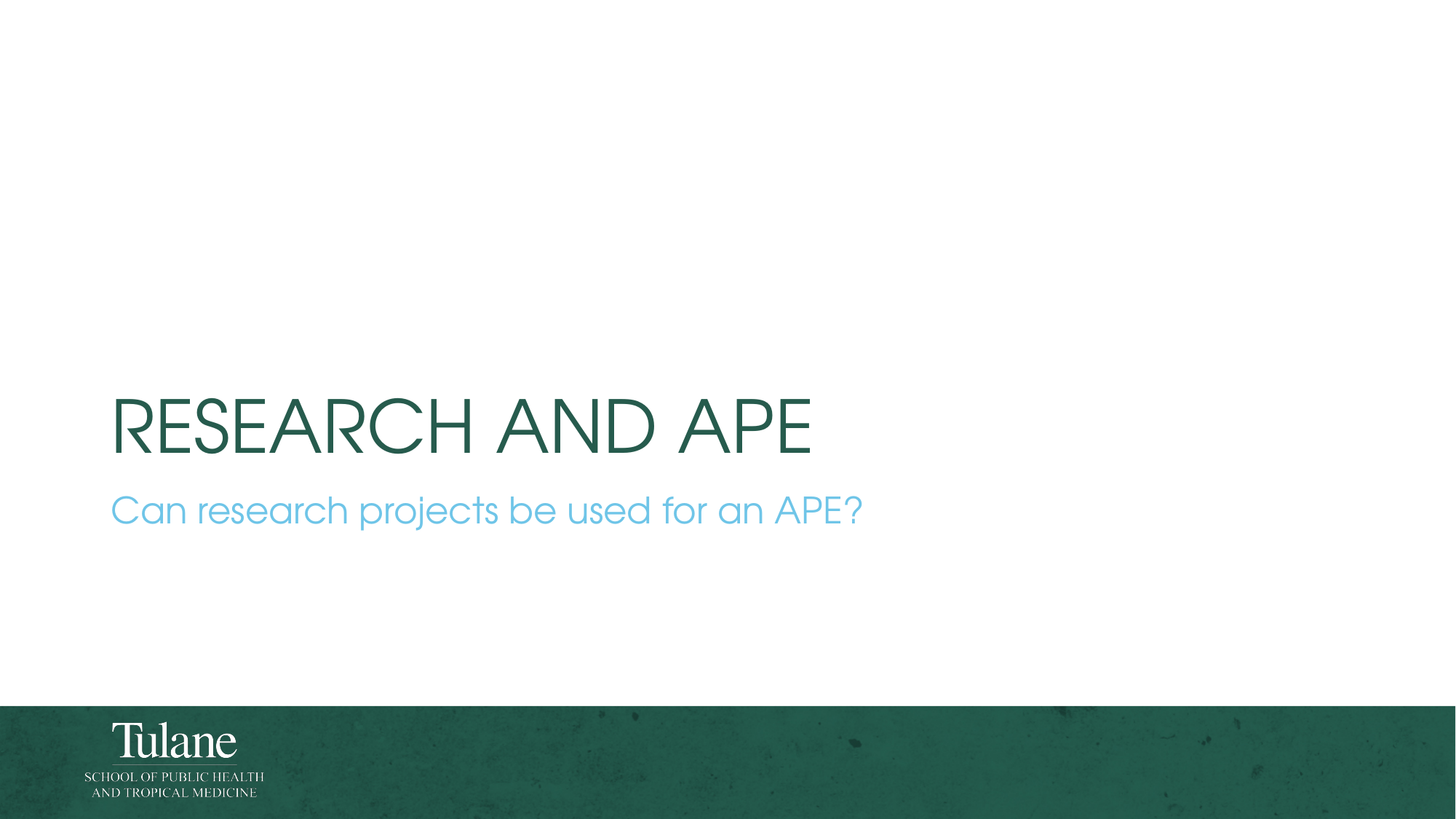

# Research and ape
Can research projects be used for an APE?